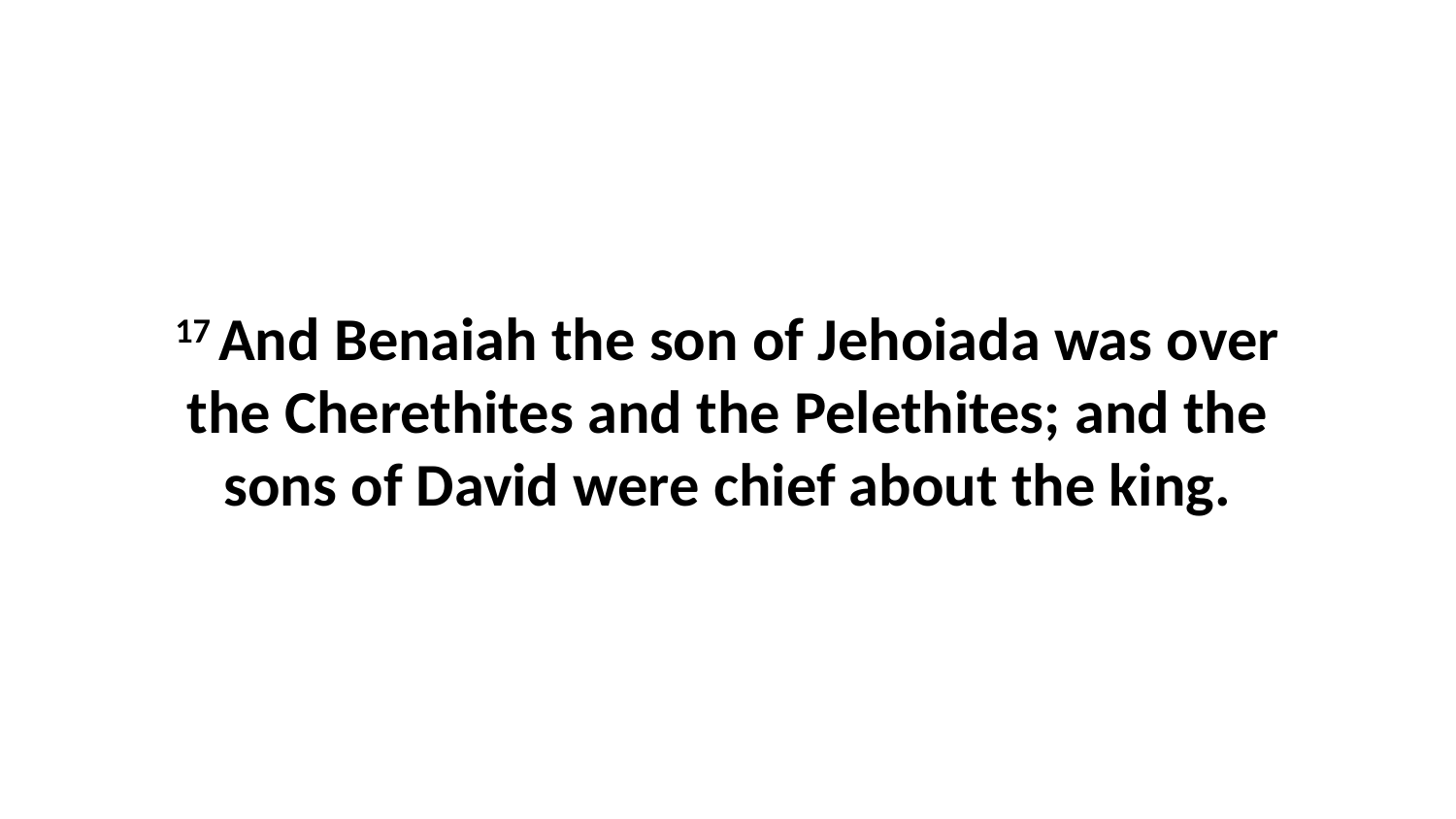

17 And Benaiah the son of Jehoiada was over the Cherethites and the Pelethites; and the sons of David were chief about the king.